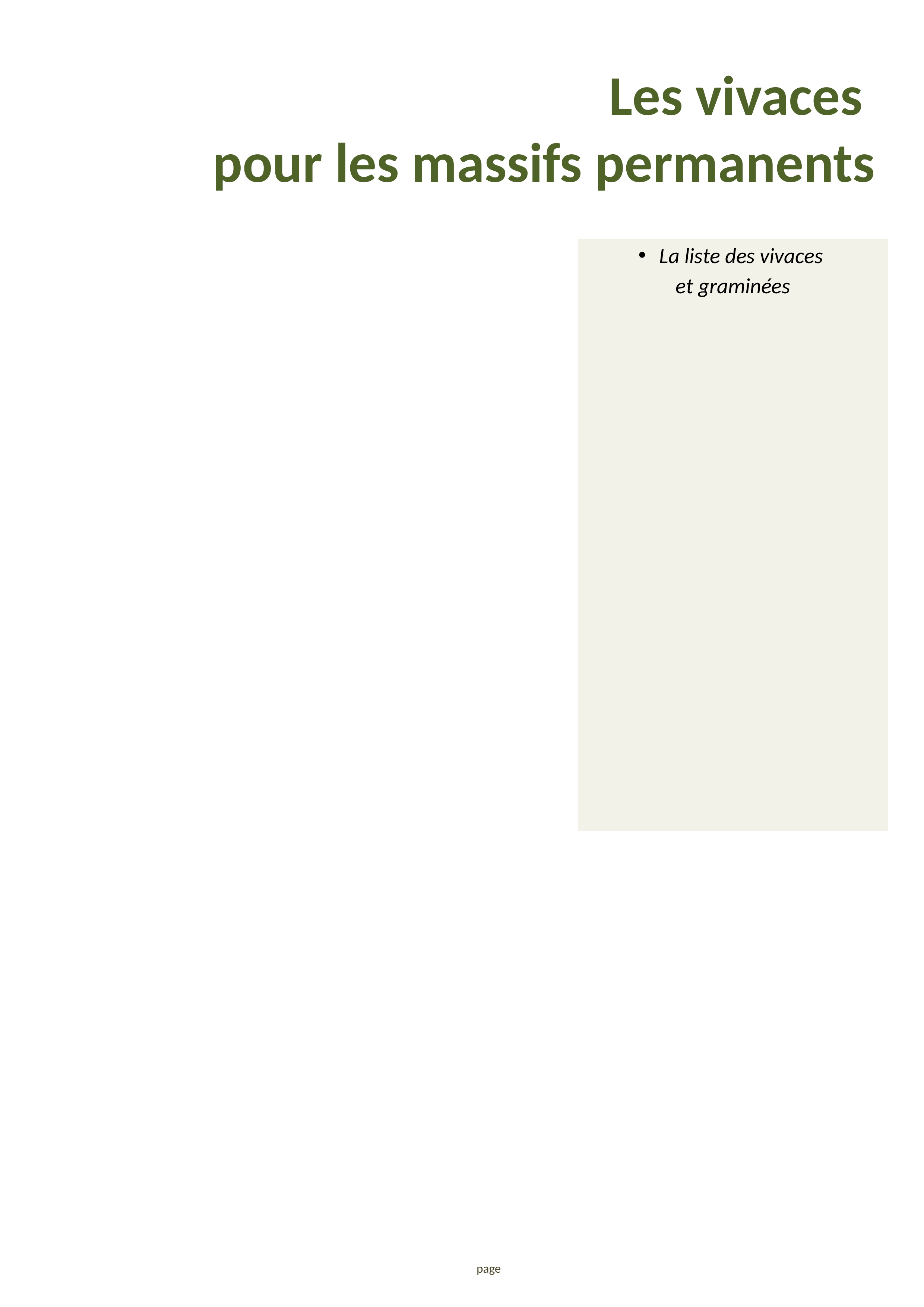

# Les vivaces pour les massifs permanents

La liste des vivaces
et graminées

page